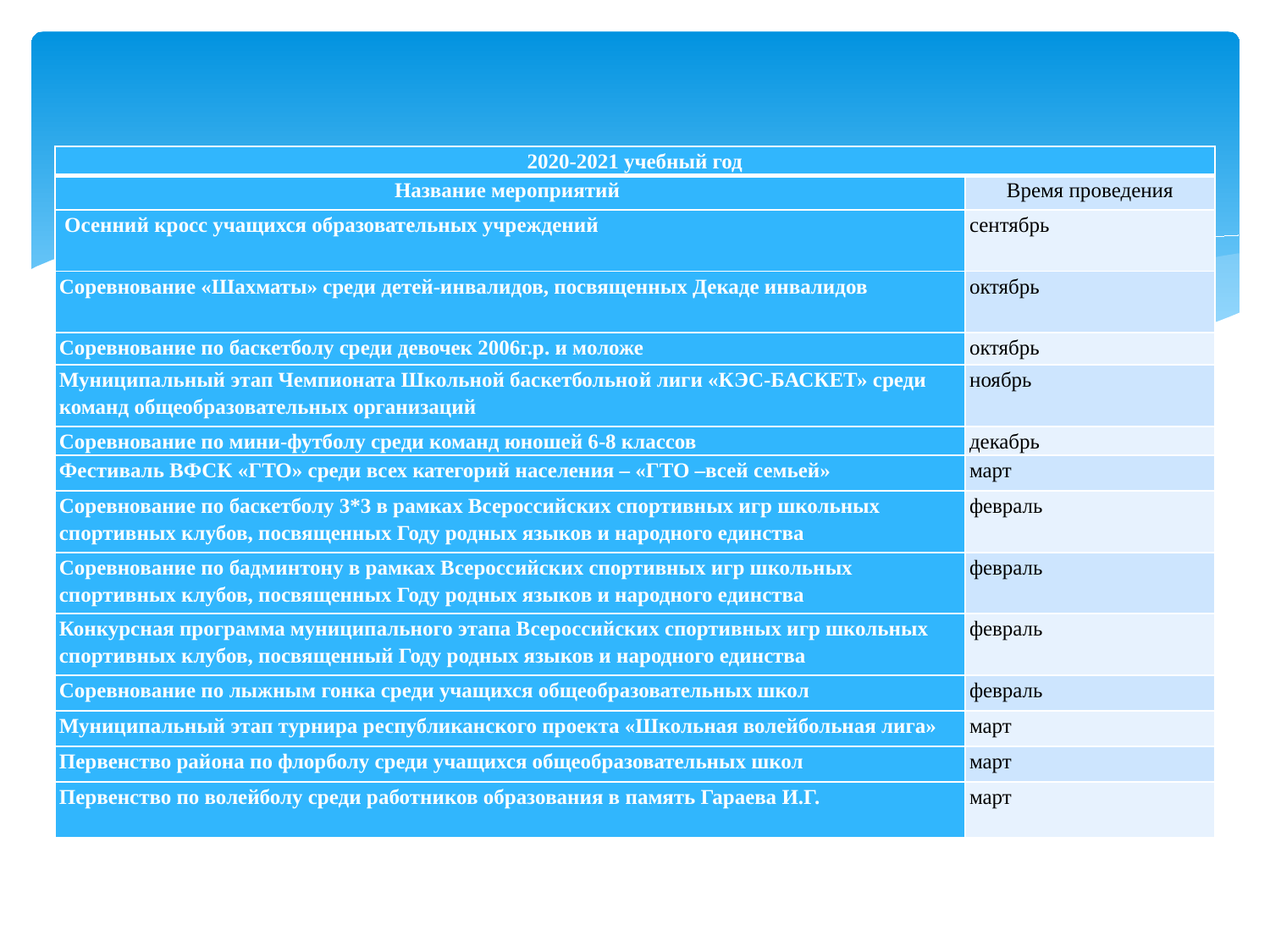

| 2020-2021 учебный год |  |
| --- | --- |
| Название мероприятий | Время проведения |
| Осенний кросс учащихся образовательных учреждений | сентябрь |
| Соревнование «Шахматы» среди детей-инвалидов, посвященных Декаде инвалидов | октябрь |
| Соревнование по баскетболу среди девочек 2006г.р. и моложе | октябрь |
| Муниципальный этап Чемпионата Школьной баскетбольной лиги «КЭС-БАСКЕТ» среди команд общеобразовательных организаций | ноябрь |
| Соревнование по мини-футболу среди команд юношей 6-8 классов | декабрь |
| Фестиваль ВФСК «ГТО» среди всех категорий населения – «ГТО –всей семьей» | март |
| Соревнование по баскетболу 3\*3 в рамках Всероссийских спортивных игр школьных спортивных клубов, посвященных Году родных языков и народного единства | февраль |
| Соревнование по бадминтону в рамках Всероссийских спортивных игр школьных спортивных клубов, посвященных Году родных языков и народного единства | февраль |
| Конкурсная программа муниципального этапа Всероссийских спортивных игр школьных спортивных клубов, посвященный Году родных языков и народного единства | февраль |
| Соревнование по лыжным гонка среди учащихся общеобразовательных школ | февраль |
| Муниципальный этап турнира республиканского проекта «Школьная волейбольная лига» | март |
| Первенство района по флорболу среди учащихся общеобразовательных школ | март |
| Первенство по волейболу среди работников образования в память Гараева И.Г. | март |